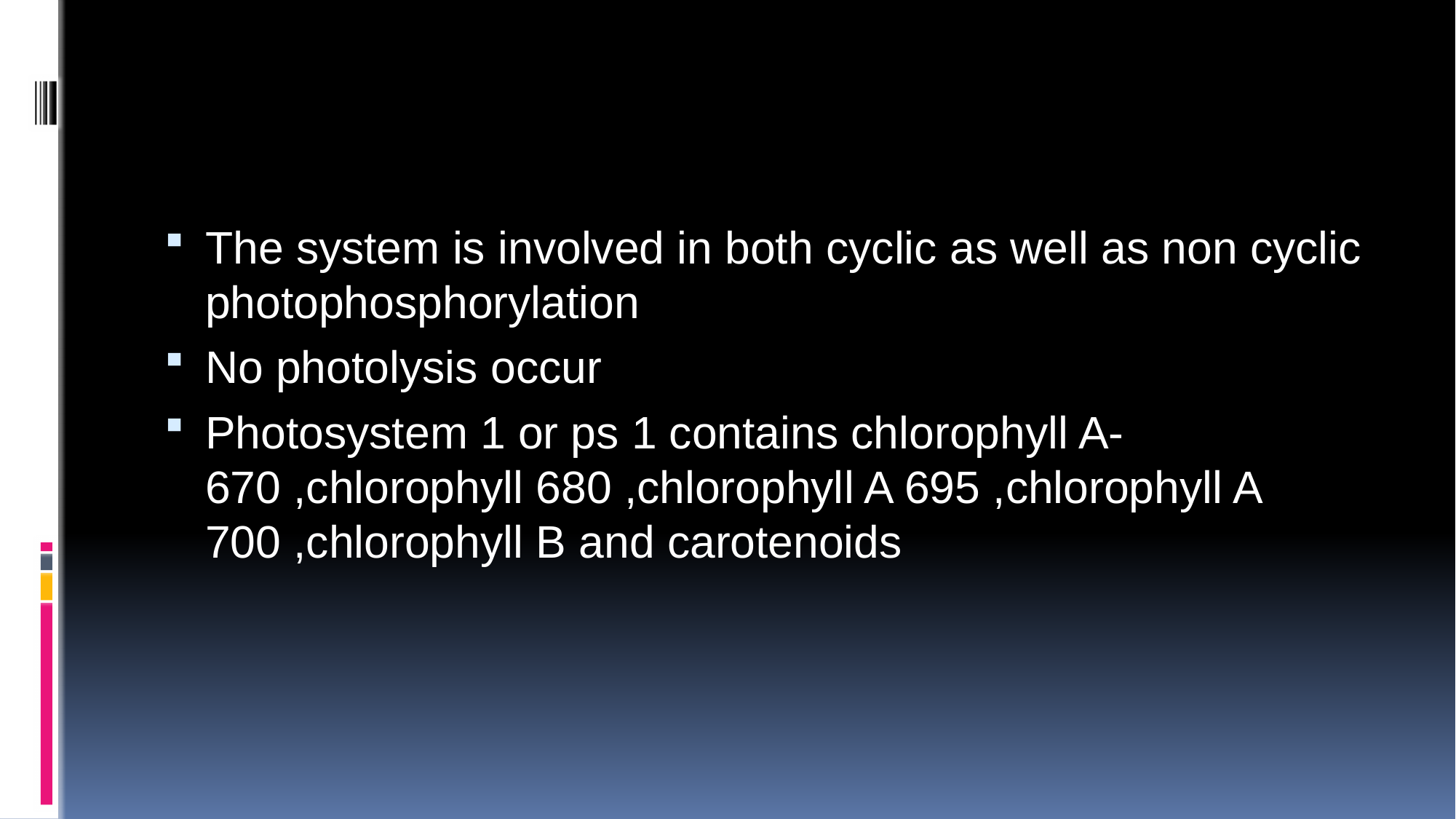

The system is involved in both cyclic as well as non cyclic photophosphorylation
No photolysis occur
Photosystem 1 or ps 1 contains chlorophyll A-670 ,chlorophyll 680 ,chlorophyll A 695 ,chlorophyll A 700 ,chlorophyll B and carotenoids